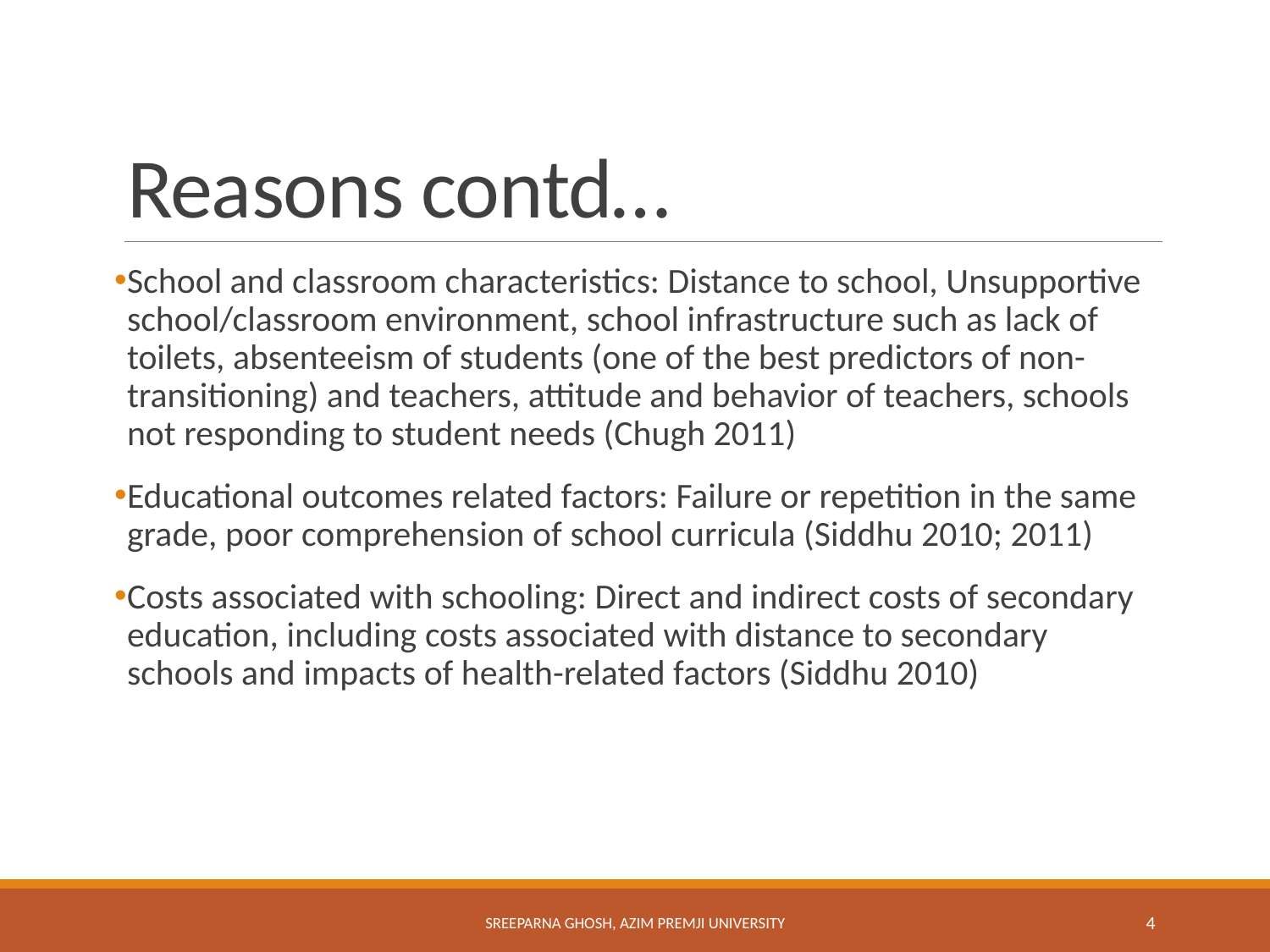

# Reasons contd…
School and classroom characteristics: Distance to school, Unsupportive school/classroom environment, school infrastructure such as lack of toilets, absenteeism of students (one of the best predictors of non-transitioning) and teachers, attitude and behavior of teachers, schools not responding to student needs (Chugh 2011)
Educational outcomes related factors: Failure or repetition in the same grade, poor comprehension of school curricula (Siddhu 2010; 2011)
Costs associated with schooling: Direct and indirect costs of secondary education, including costs associated with distance to secondary schools and impacts of health-related factors (Siddhu 2010)

Sreeparna Ghosh, Azim Premji University
4